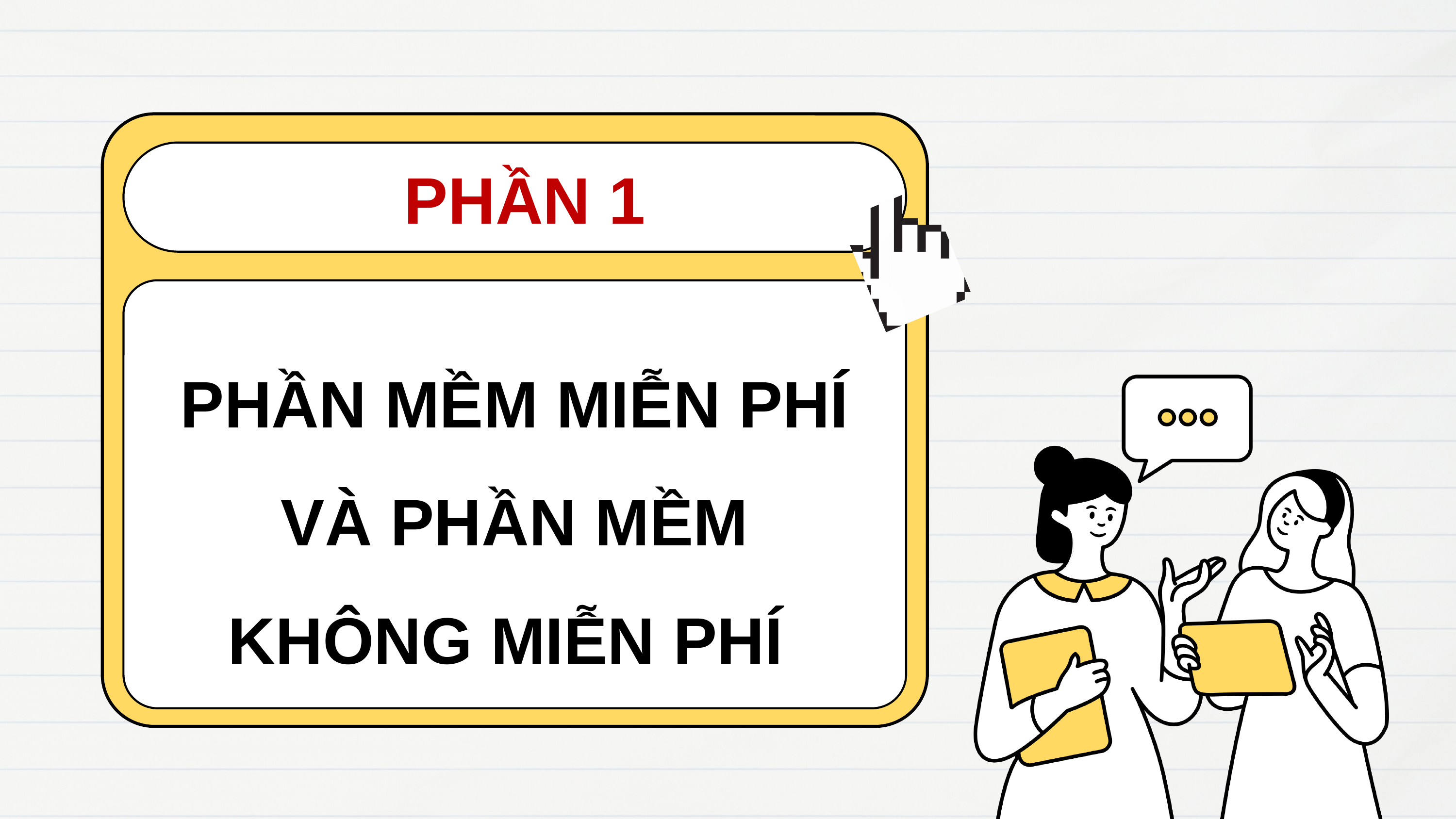

PHẦN 1

PHẦN MỀM MIỄN PHÍ VÀ PHẦN MỀM KHÔNG MIỄN PHÍ